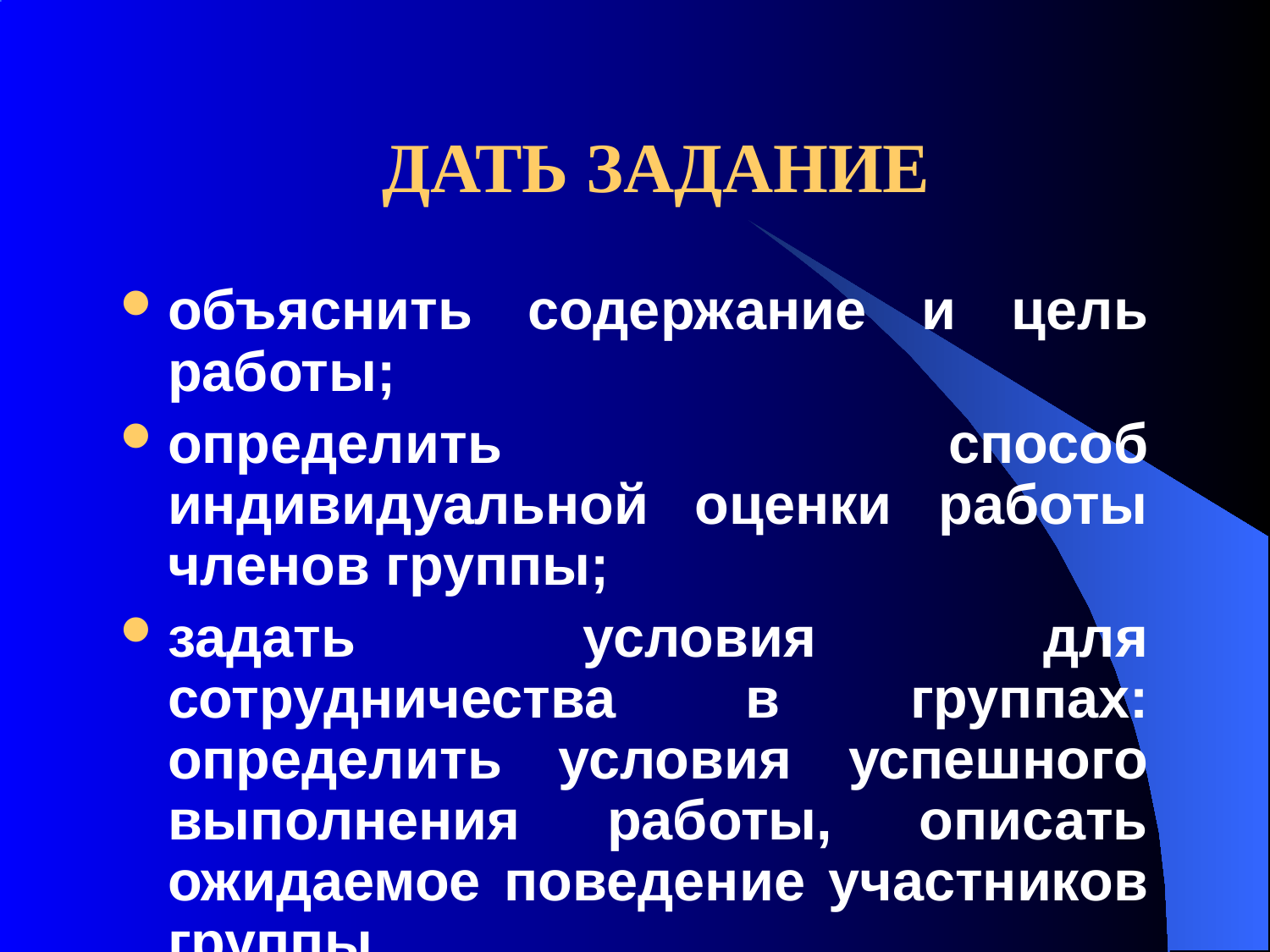

# ДАТЬ ЗАДАНИЕ
объяснить содержание и цель работы;
определить способ индивидуальной оценки работы членов группы;
задать условия для сотрудничества в группах: определить условия успешного выполнения работы, описать ожидаемое поведение участников группы.